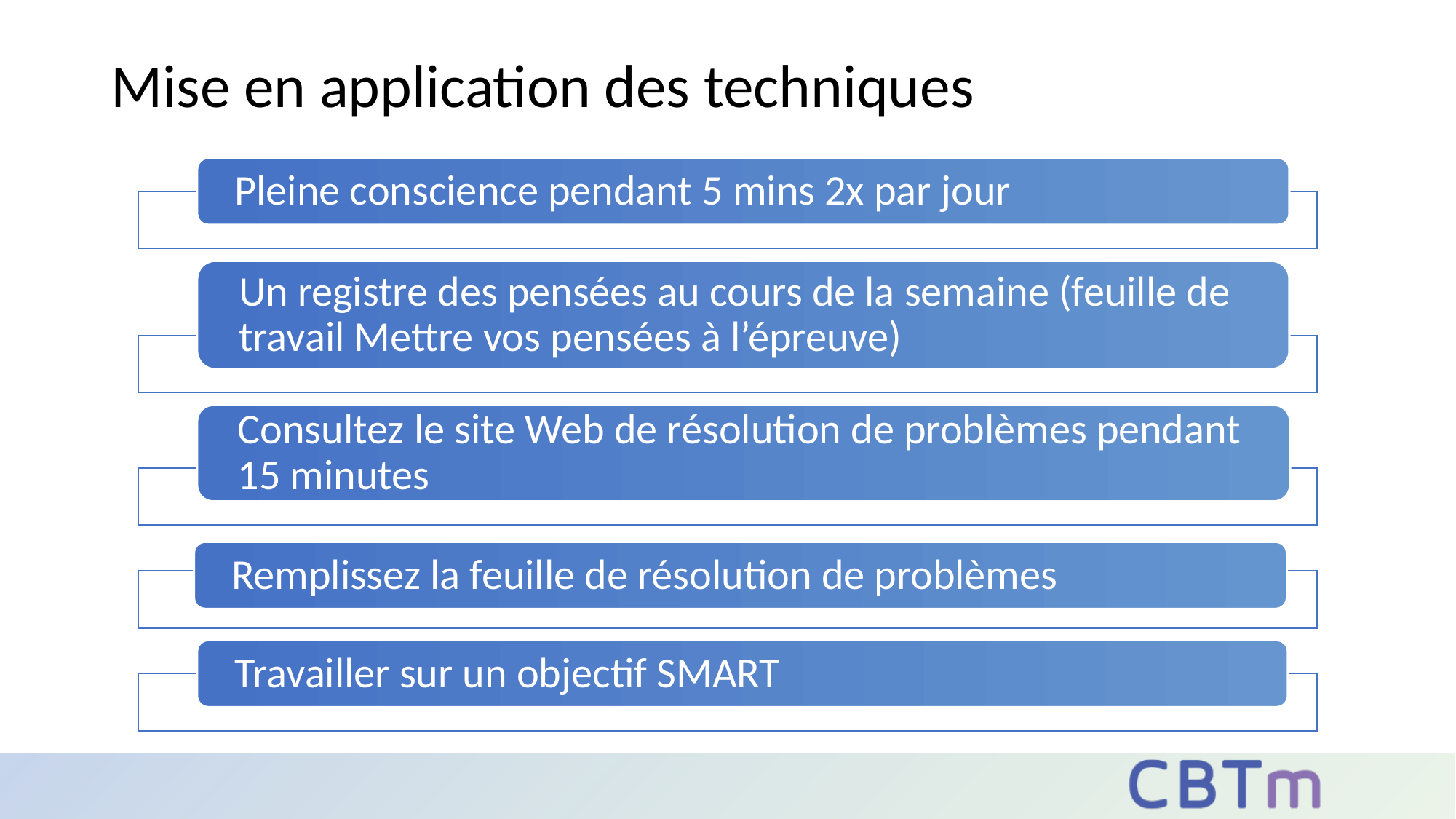

Mise en application des techniques
Pleine conscience pendant 5 mins 2x par jour
Un registre des pensées au cours de la semaine (feuille de travail Mettre vos pensées à l’épreuve)
Consultez le site Web de résolution de problèmes pendant 15 minutes
Remplissez la feuille de résolution de problèmes

Travailler sur un objectif SMART